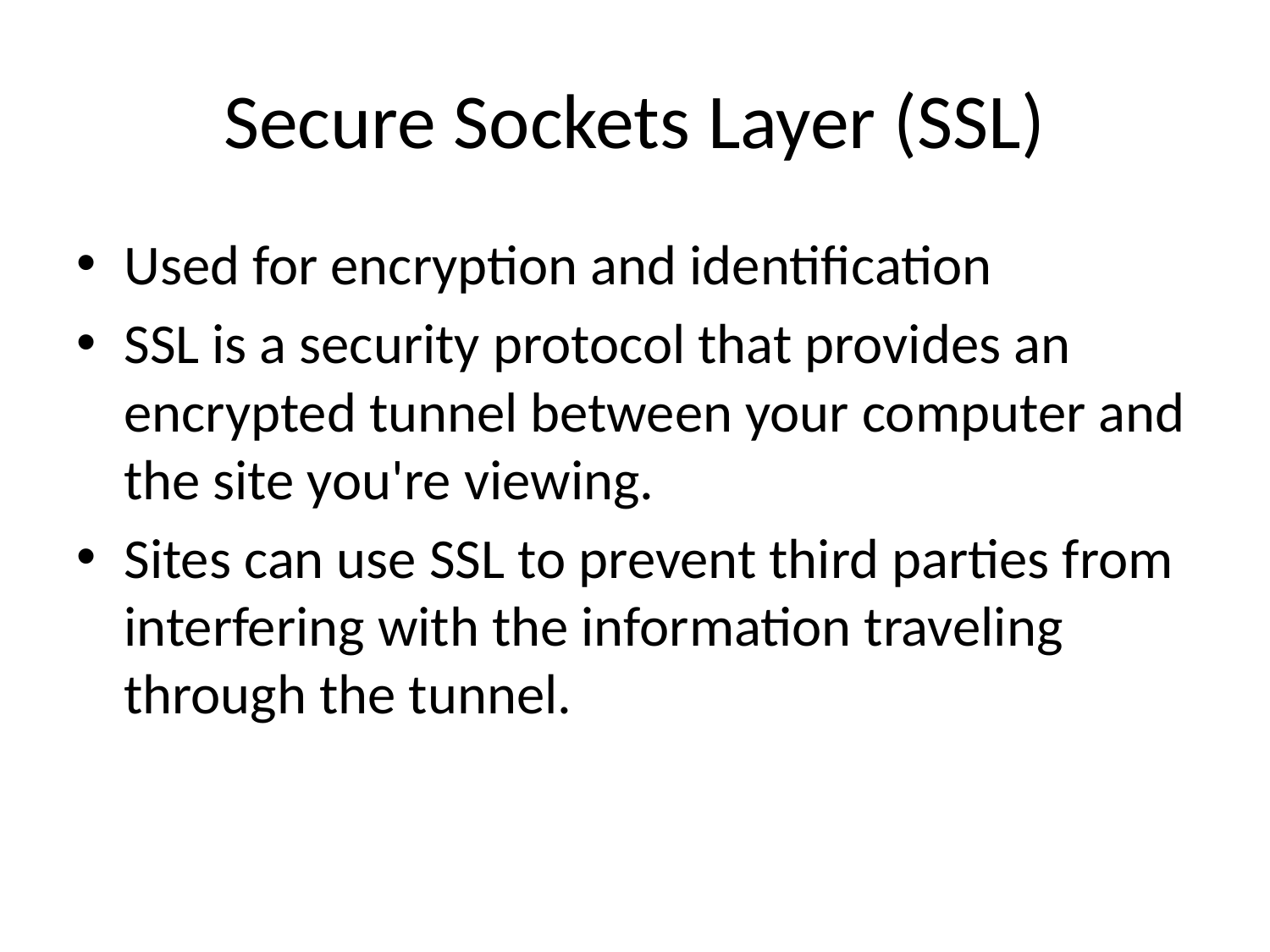

# Secure Sockets Layer (SSL)
Used for encryption and identification
SSL is a security protocol that provides an encrypted tunnel between your computer and the site you're viewing.
Sites can use SSL to prevent third parties from interfering with the information traveling through the tunnel.